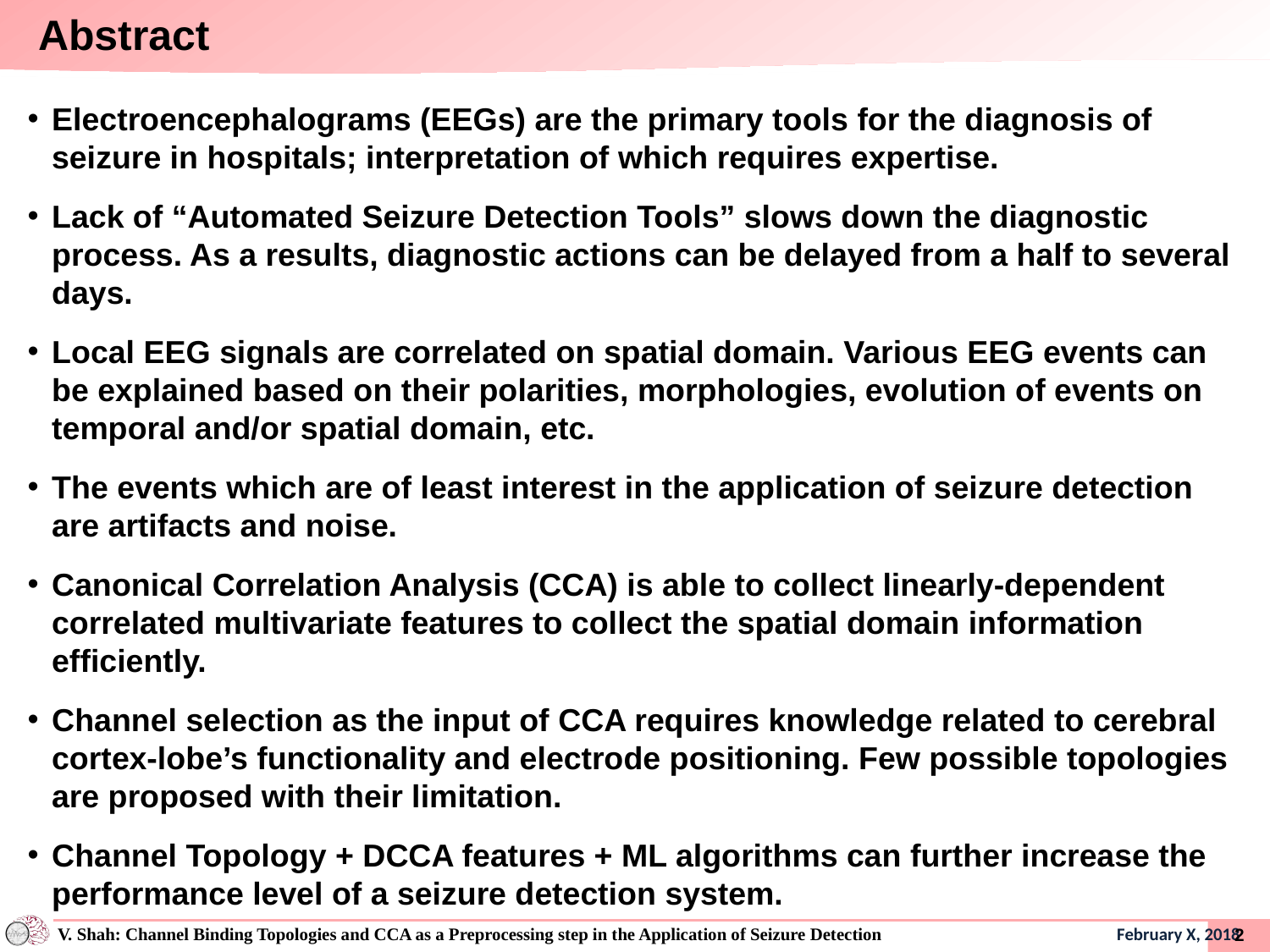

# Abstract
Electroencephalograms (EEGs) are the primary tools for the diagnosis of seizure in hospitals; interpretation of which requires expertise.
Lack of “Automated Seizure Detection Tools” slows down the diagnostic process. As a results, diagnostic actions can be delayed from a half to several days.
Local EEG signals are correlated on spatial domain. Various EEG events can be explained based on their polarities, morphologies, evolution of events on temporal and/or spatial domain, etc.
The events which are of least interest in the application of seizure detection are artifacts and noise.
Canonical Correlation Analysis (CCA) is able to collect linearly-dependent correlated multivariate features to collect the spatial domain information efficiently.
Channel selection as the input of CCA requires knowledge related to cerebral cortex-lobe’s functionality and electrode positioning. Few possible topologies are proposed with their limitation.
Channel Topology + DCCA features + ML algorithms can further increase the performance level of a seizure detection system.